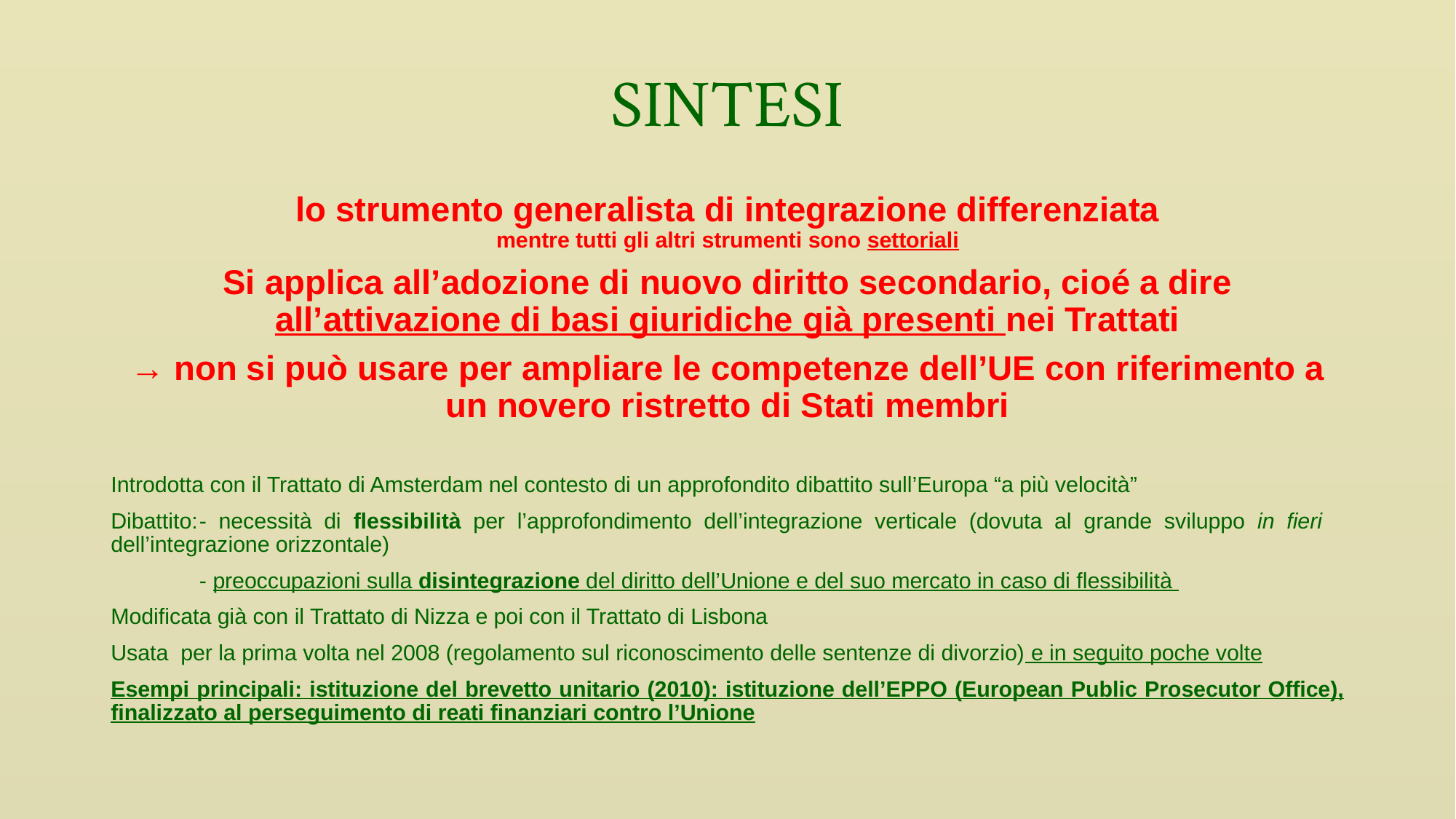

# SINTESI
lo strumento generalista di integrazione differenziata
mentre tutti gli altri strumenti sono settoriali
Si applica all’adozione di nuovo diritto secondario, cioé a dire all’attivazione di basi giuridiche già presenti nei Trattati
→ non si può usare per ampliare le competenze dell’UE con riferimento a un novero ristretto di Stati membri

Introdotta con il Trattato di Amsterdam nel contesto di un approfondito dibattito sull’Europa “a più velocità”
Dibattito:	- necessità di flessibilità per l’approfondimento dell’integrazione verticale (dovuta al grande sviluppo in fieri 	dell’integrazione orizzontale)
	- preoccupazioni sulla disintegrazione del diritto dell’Unione e del suo mercato in caso di flessibilità
Modificata già con il Trattato di Nizza e poi con il Trattato di Lisbona
Usata  per la prima volta nel 2008 (regolamento sul riconoscimento delle sentenze di divorzio) e in seguito poche volte
Esempi principali: istituzione del brevetto unitario (2010): istituzione dell’EPPO (European Public Prosecutor Office), finalizzato al perseguimento di reati finanziari contro l’Unione